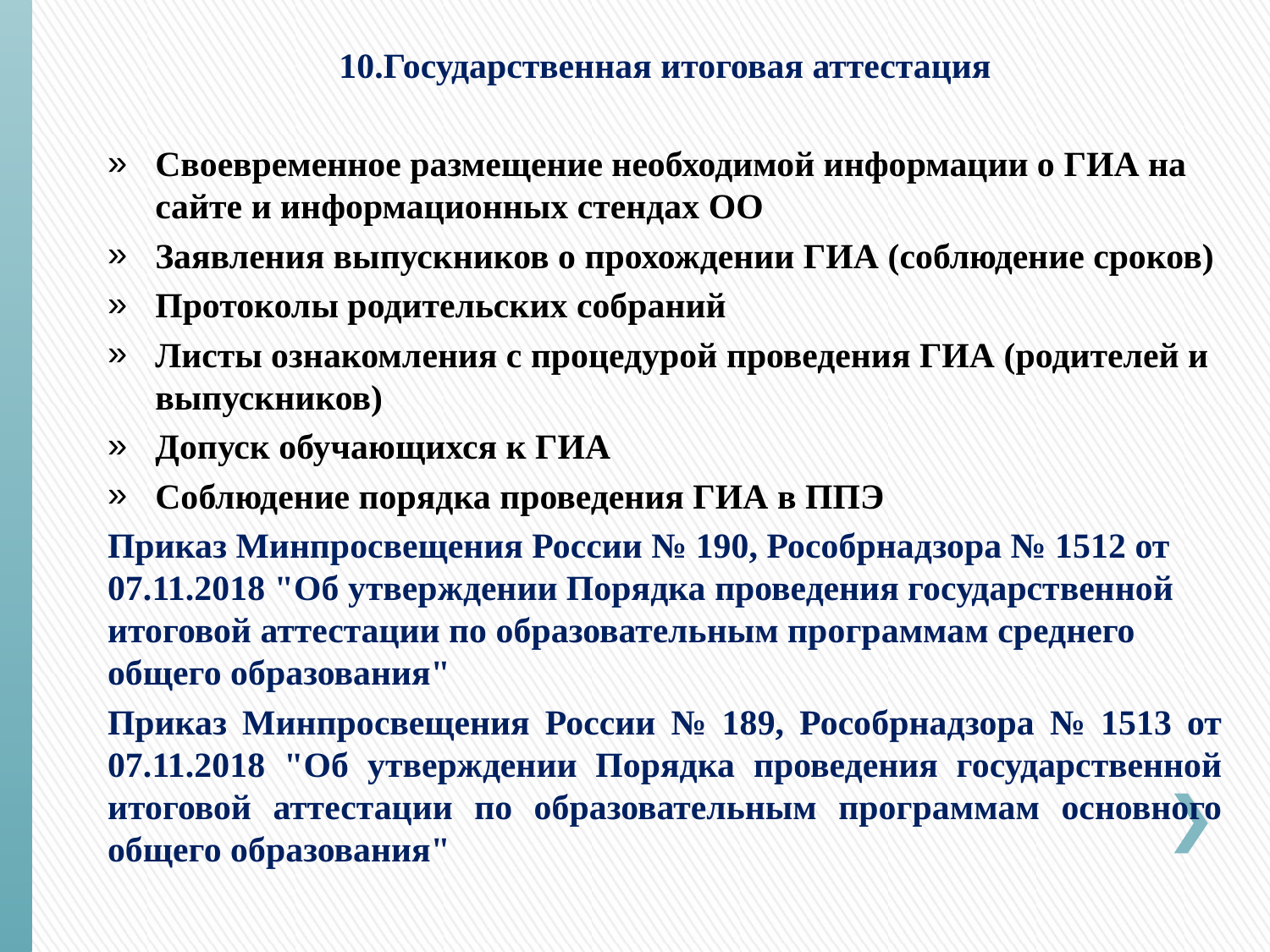

10.Государственная итоговая аттестация

Своевременное размещение необходимой информации о ГИА на сайте и информационных стендах ОО
Заявления выпускников о прохождении ГИА (соблюдение сроков)
Протоколы родительских собраний
Листы ознакомления с процедурой проведения ГИА (родителей и выпускников)
Допуск обучающихся к ГИА
Соблюдение порядка проведения ГИА в ППЭ
Приказ Минпросвещения России № 190, Рособрнадзора № 1512 от 07.11.2018 "Об утверждении Порядка проведения государственной итоговой аттестации по образовательным программам среднего общего образования"
Приказ Минпросвещения России № 189, Рособрнадзора № 1513 от 07.11.2018 "Об утверждении Порядка проведения государственной итоговой аттестации по образовательным программам основного общего образования"
#